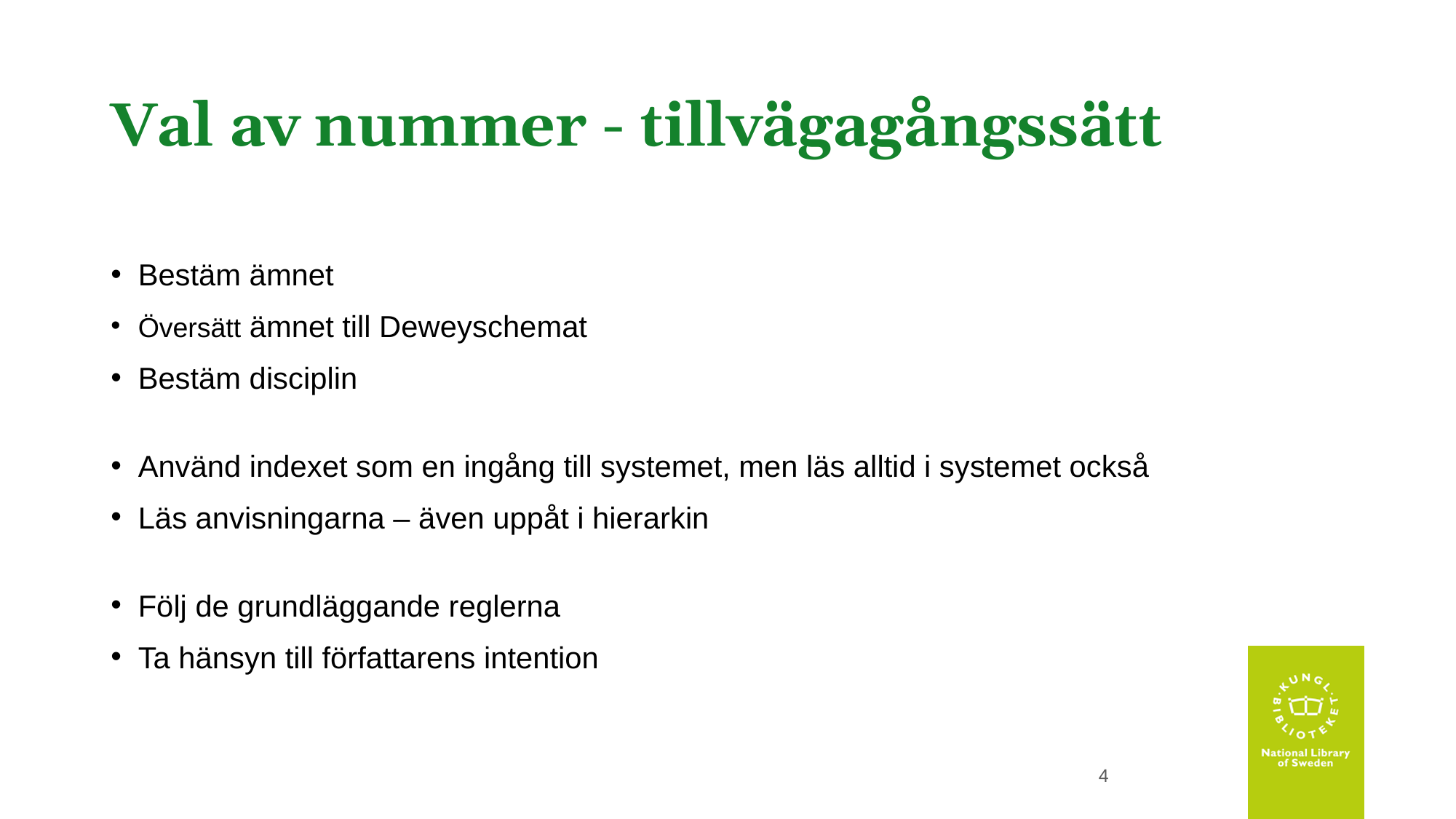

# Val av nummer - tillvägagångssätt
Bestäm ämnet
Översätt ämnet till Deweyschemat
Bestäm disciplin
Använd indexet som en ingång till systemet, men läs alltid i systemet också
Läs anvisningarna – även uppåt i hierarkin
Följ de grundläggande reglerna
Ta hänsyn till författarens intention

4